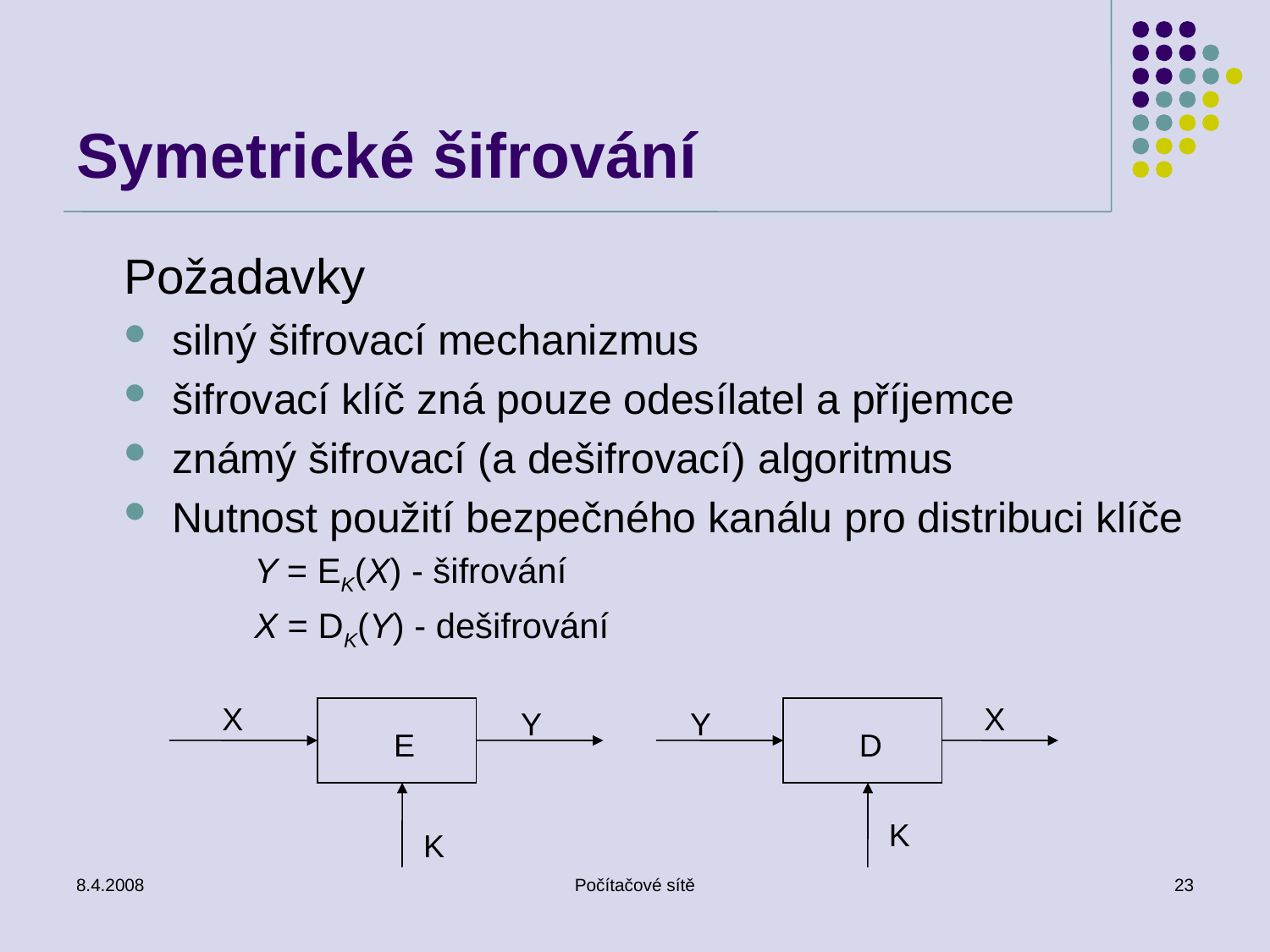

# Symetrické šifrování
	Požadavky
silný šifrovací mechanizmus
šifrovací klíč zná pouze odesílatel a příjemce
známý šifrovací (a dešifrovací) algoritmus
Nutnost použití bezpečného kanálu pro distribuci klíče
Y = EK(X) - šifrování
X = DK(Y) - dešifrování
X
X

Y
Y

E
D

K
K
8.4.2008
Počítačové sítě
23